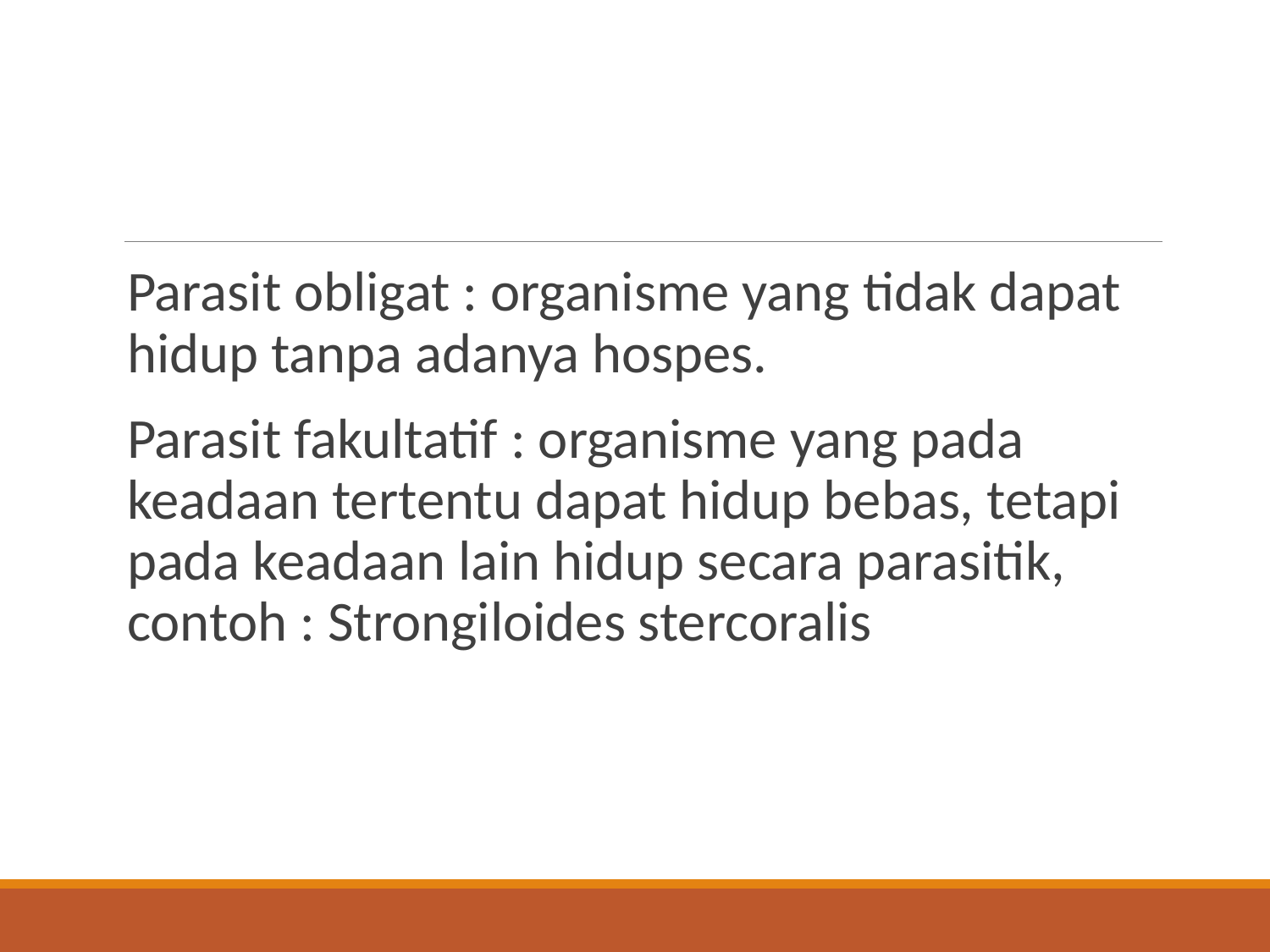

#
Parasit obligat : organisme yang tidak dapat hidup tanpa adanya hospes.
Parasit fakultatif : organisme yang pada keadaan tertentu dapat hidup bebas, tetapi pada keadaan lain hidup secara parasitik, contoh : Strongiloides stercoralis